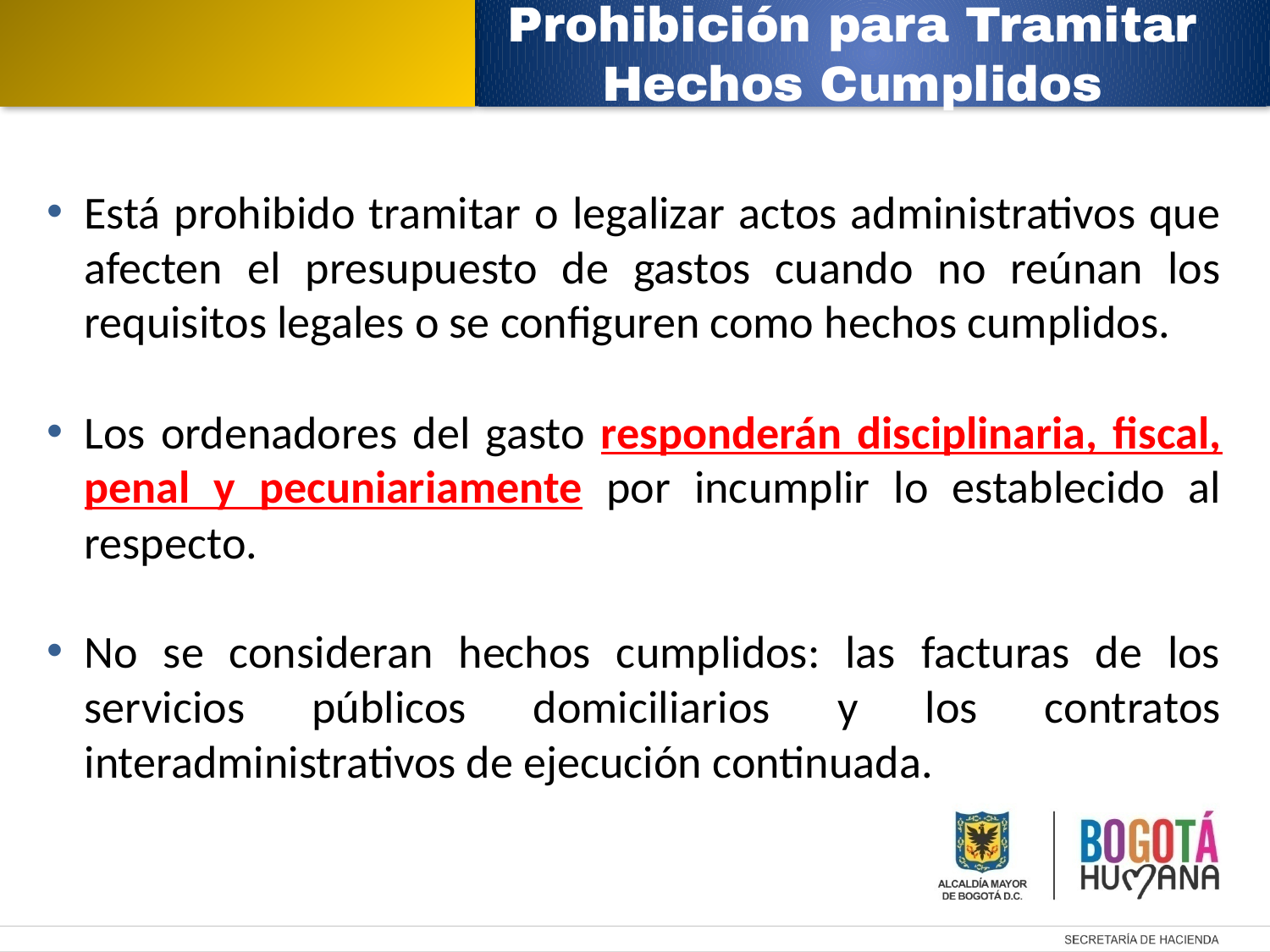

Prohibición para Tramitar Hechos Cumplidos
Está prohibido tramitar o legalizar actos administrativos que afecten el presupuesto de gastos cuando no reúnan los requisitos legales o se configuren como hechos cumplidos.

Los ordenadores del gasto responderán disciplinaria, fiscal, penal y pecuniariamente por incumplir lo establecido al respecto.

No se consideran hechos cumplidos: las facturas de los servicios públicos domiciliarios y los contratos interadministrativos de ejecución continuada.